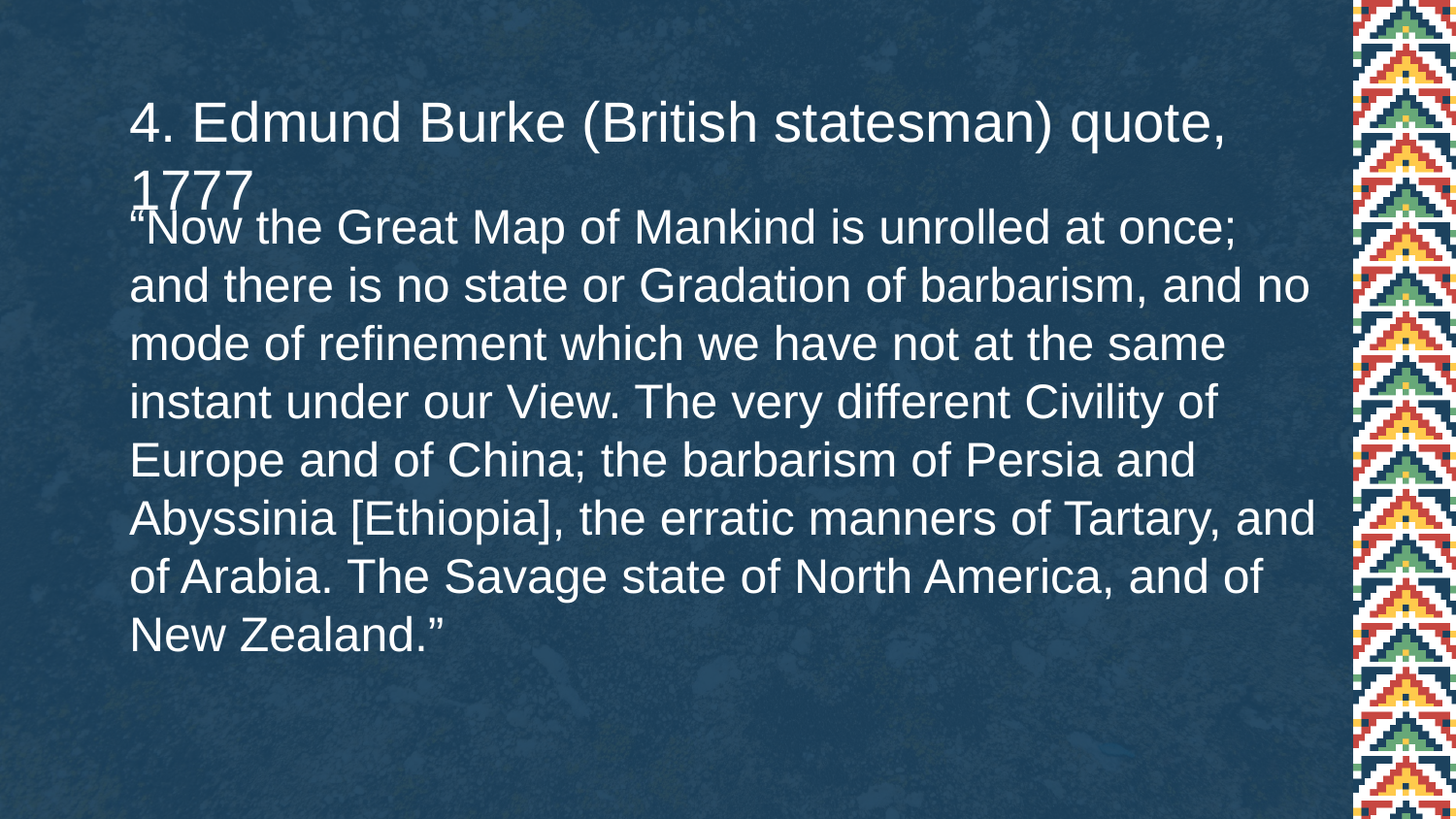

# 4. Edmund Burke (British statesman) quote, 1777
“Now the Great Map of Mankind is unrolled at once; and there is no state or Gradation of barbarism, and no mode of refinement which we have not at the same instant under our View. The very different Civility of Europe and of China; the barbarism of Persia and Abyssinia [Ethiopia], the erratic manners of Tartary, and of Arabia. The Savage state of North America, and of New Zealand.”